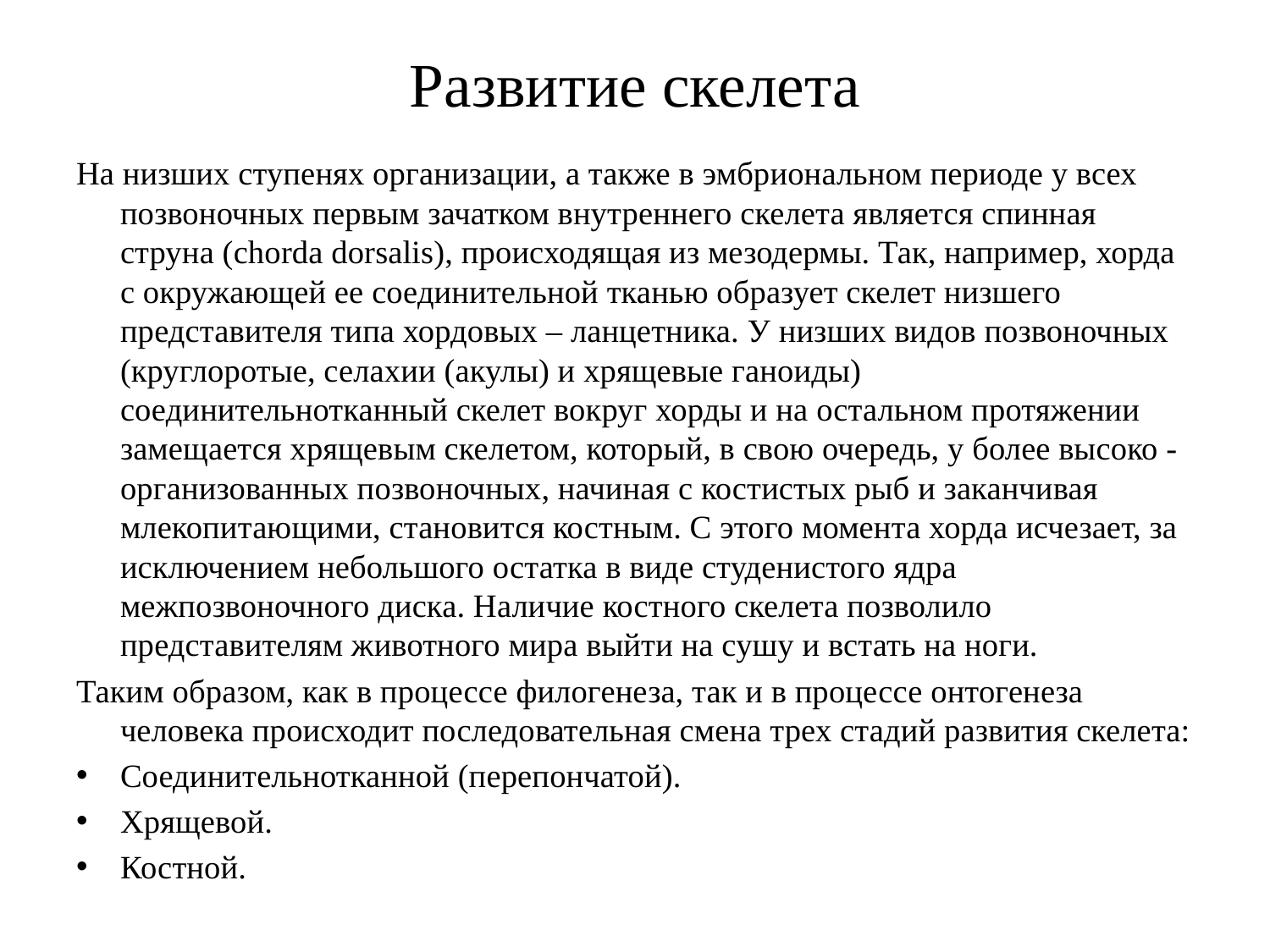

# Развитие скелета
На низших ступенях организации, а также в эмбриональном периоде у всех позвоночных первым зачатком внутреннего скелета является спинная струна (chorda dorsalis), происходящая из мезодермы. Так, например, хорда с окружающей ее соединительной тканью образует скелет низшего представителя типа хордовых – ланцетника. У низших видов позвоночных (круглоротые, селахии (акулы) и хрящевые ганоиды) соединительнотканный скелет вокруг хорды и на остальном протяжении замещается хрящевым скелетом, который, в свою очередь, у более высоко - организованных позвоночных, начиная с костистых рыб и заканчивая млекопитающими, становится костным. С этого момента хорда исчезает, за исключением небольшого остатка в виде студенистого ядра межпозвоночного диска. Наличие костного скелета позволило представителям животного мира выйти на сушу и встать на ноги.
Таким образом, как в процессе филогенеза, так и в процессе онтогенеза человека происходит последовательная смена трех стадий развития скелета:
Соединительнотканной (перепончатой).
Хрящевой.
Костной.